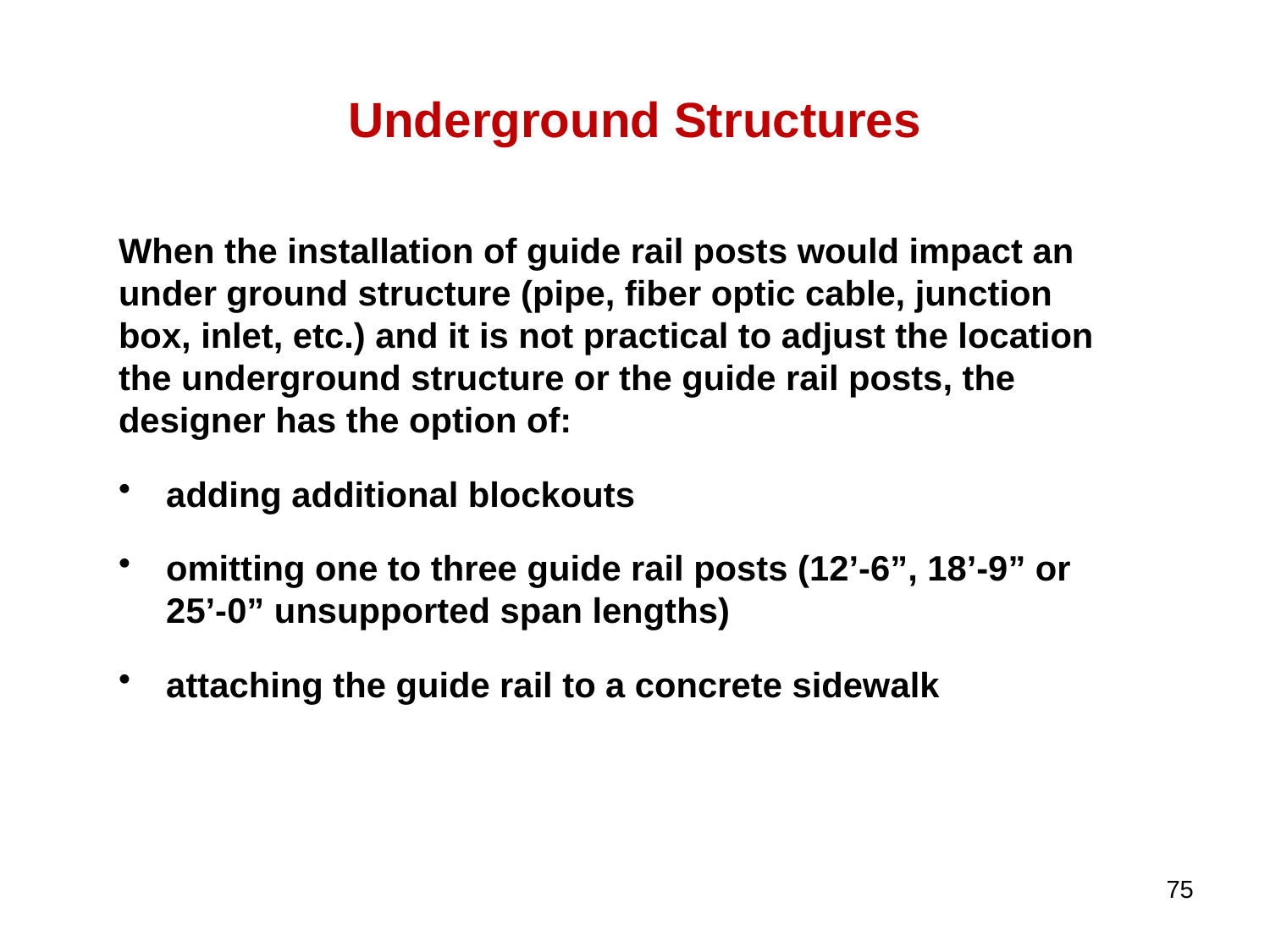

# Underground Structures
When the installation of guide rail posts would impact an under ground structure (pipe, fiber optic cable, junction box, inlet, etc.) and it is not practical to adjust the location the underground structure or the guide rail posts, the designer has the option of:
adding additional blockouts
omitting one to three guide rail posts (12’-6”, 18’-9” or 25’-0” unsupported span lengths)
attaching the guide rail to a concrete sidewalk
75